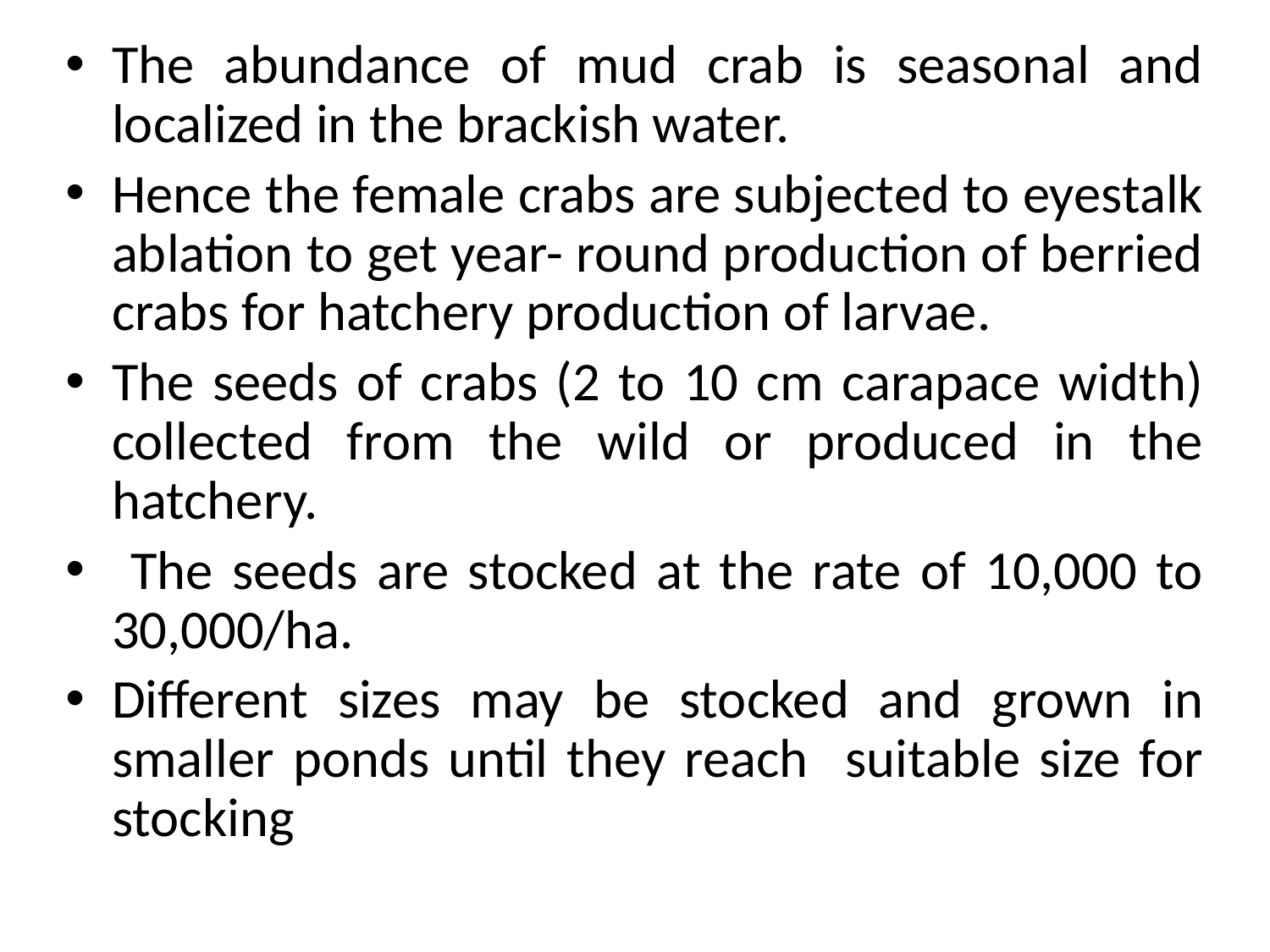

The abundance of mud crab is seasonal and localized in the brackish water.
Hence the female crabs are subjected to eyestalk ablation to get year- round production of berried crabs for hatchery production of larvae.
The seeds of crabs (2 to 10 cm carapace width) collected from the wild or produced in the hatchery.
 The seeds are stocked at the rate of 10,000 to 30,000/ha.
Different sizes may be stocked and grown in smaller ponds until they reach  suitable size for stocking